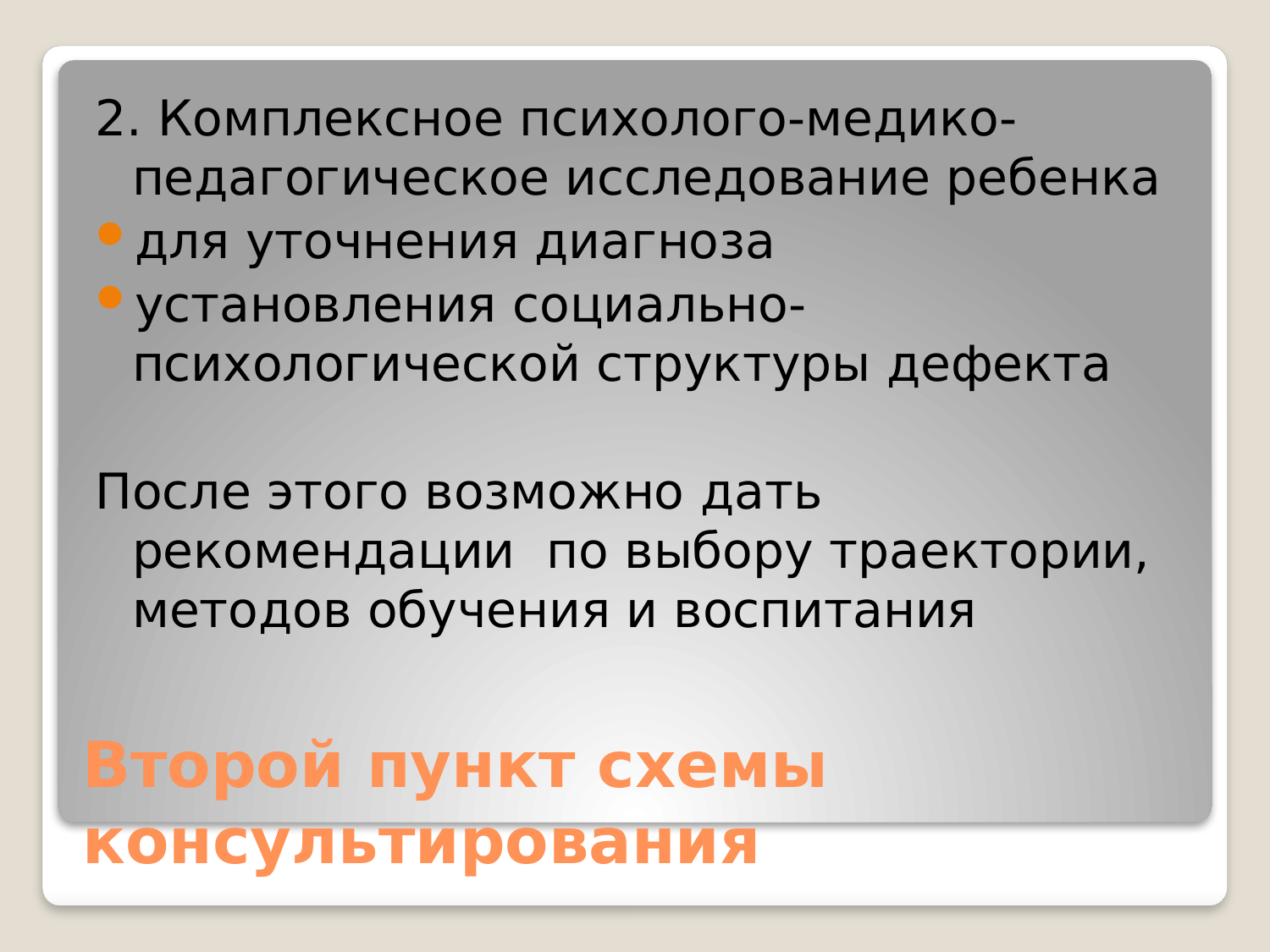

2. Комплексное психолого-медико-педагогическое исследование ребенка
для уточнения диагноза
установления социально-психологической структуры дефекта

После этого возможно дать рекомендации  по выбору траектории, методов обучения и воспитания
# Второй пункт схемы консультирования